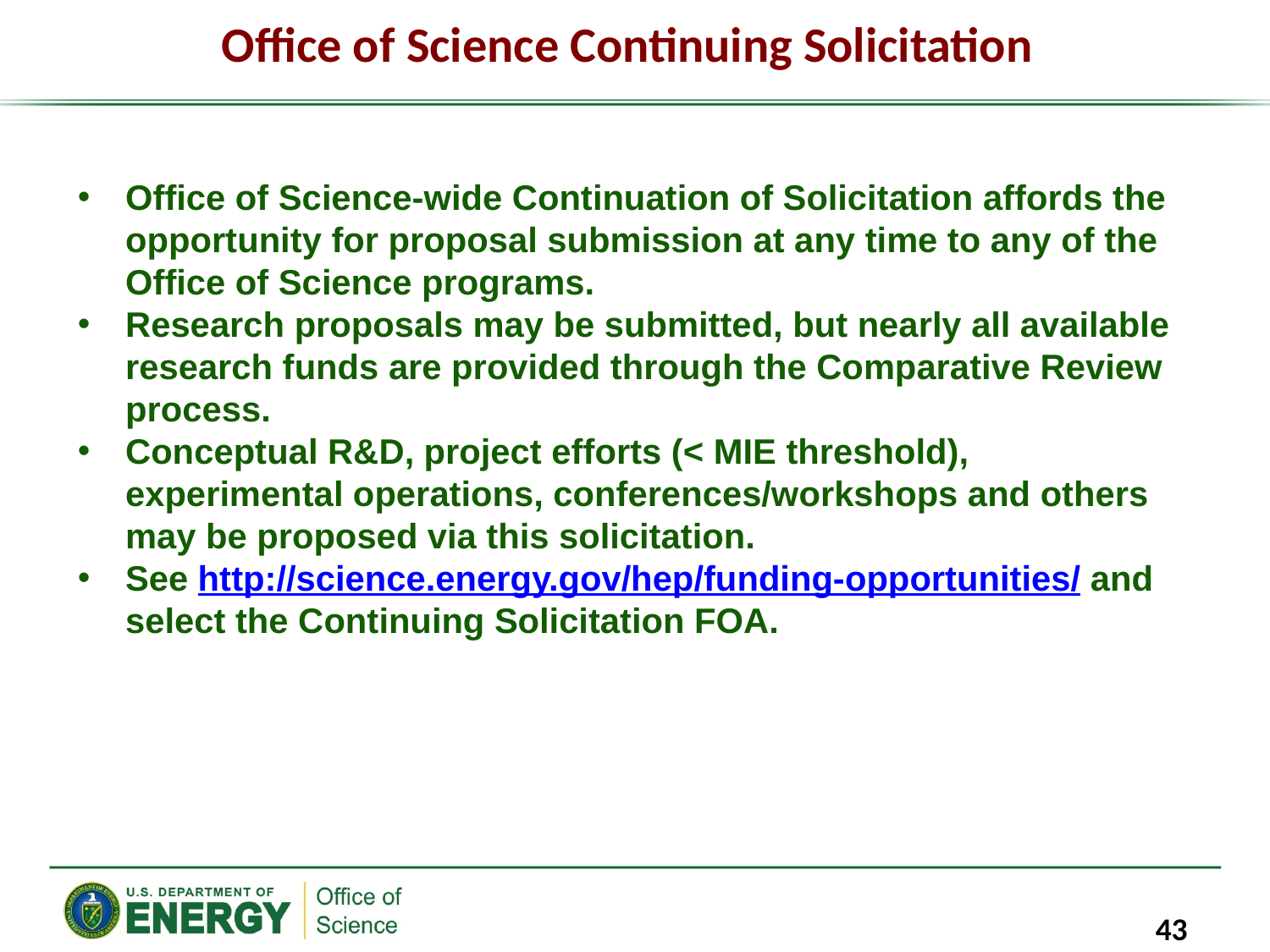

Office of Science Continuing Solicitation
Office of Science-wide Continuation of Solicitation affords the opportunity for proposal submission at any time to any of the Office of Science programs.
Research proposals may be submitted, but nearly all available research funds are provided through the Comparative Review process.
Conceptual R&D, project efforts (< MIE threshold), experimental operations, conferences/workshops and others may be proposed via this solicitation.
See http://science.energy.gov/hep/funding-opportunities/ and select the Continuing Solicitation FOA.

43